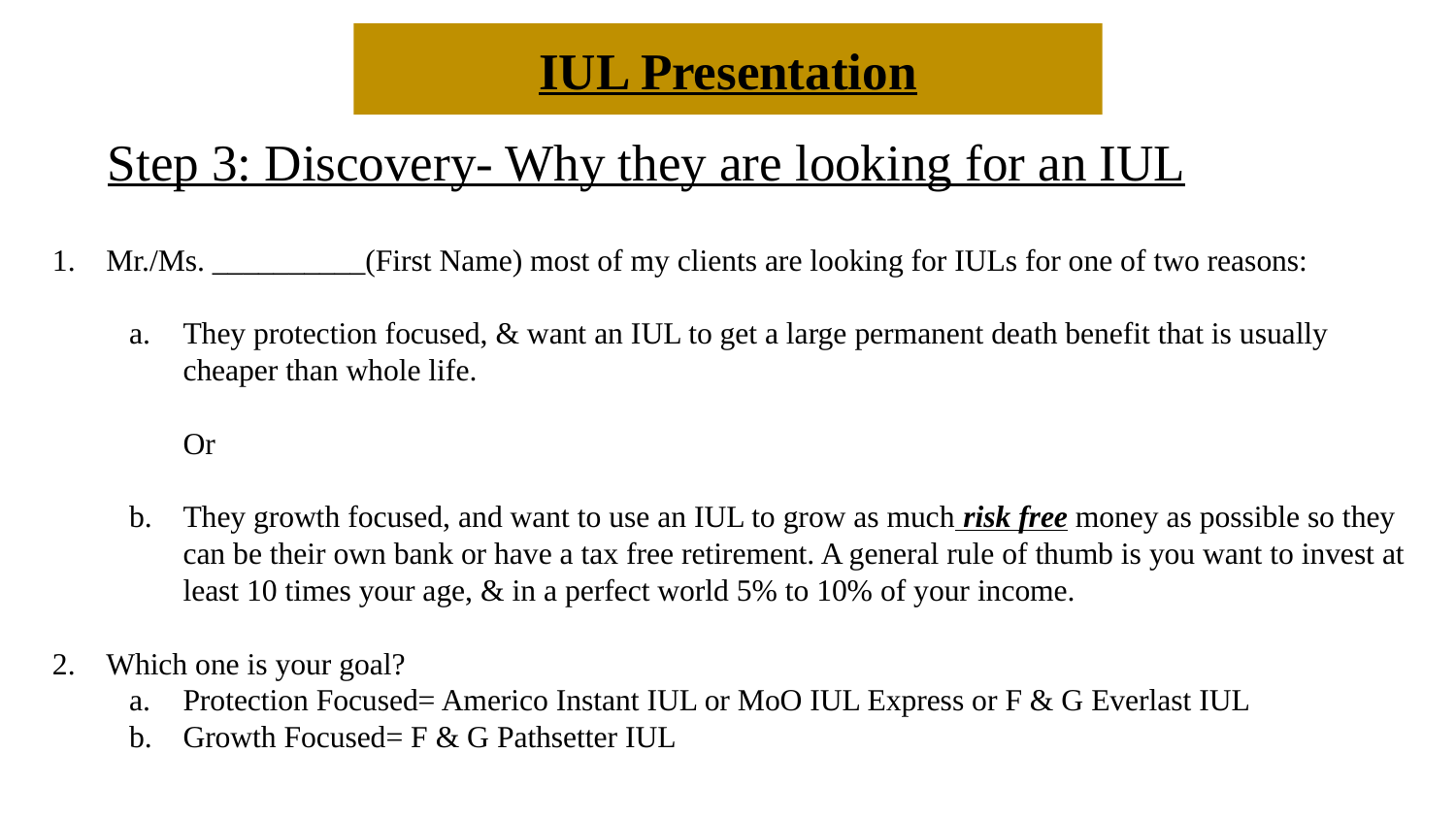

IUL Presentation
Step 3: Discovery- Why they are looking for an IUL
# Mr./Ms. __________(First Name) most of my clients are looking for IULs for one of two reasons:
They protection focused, & want an IUL to get a large permanent death benefit that is usually cheaper than whole life.
Or
They growth focused, and want to use an IUL to grow as much risk free money as possible so they can be their own bank or have a tax free retirement. A general rule of thumb is you want to invest at least 10 times your age, & in a perfect world 5% to 10% of your income.

Which one is your goal?
Protection Focused= Americo Instant IUL or MoO IUL Express or F & G Everlast IUL
Growth Focused= F & G Pathsetter IUL